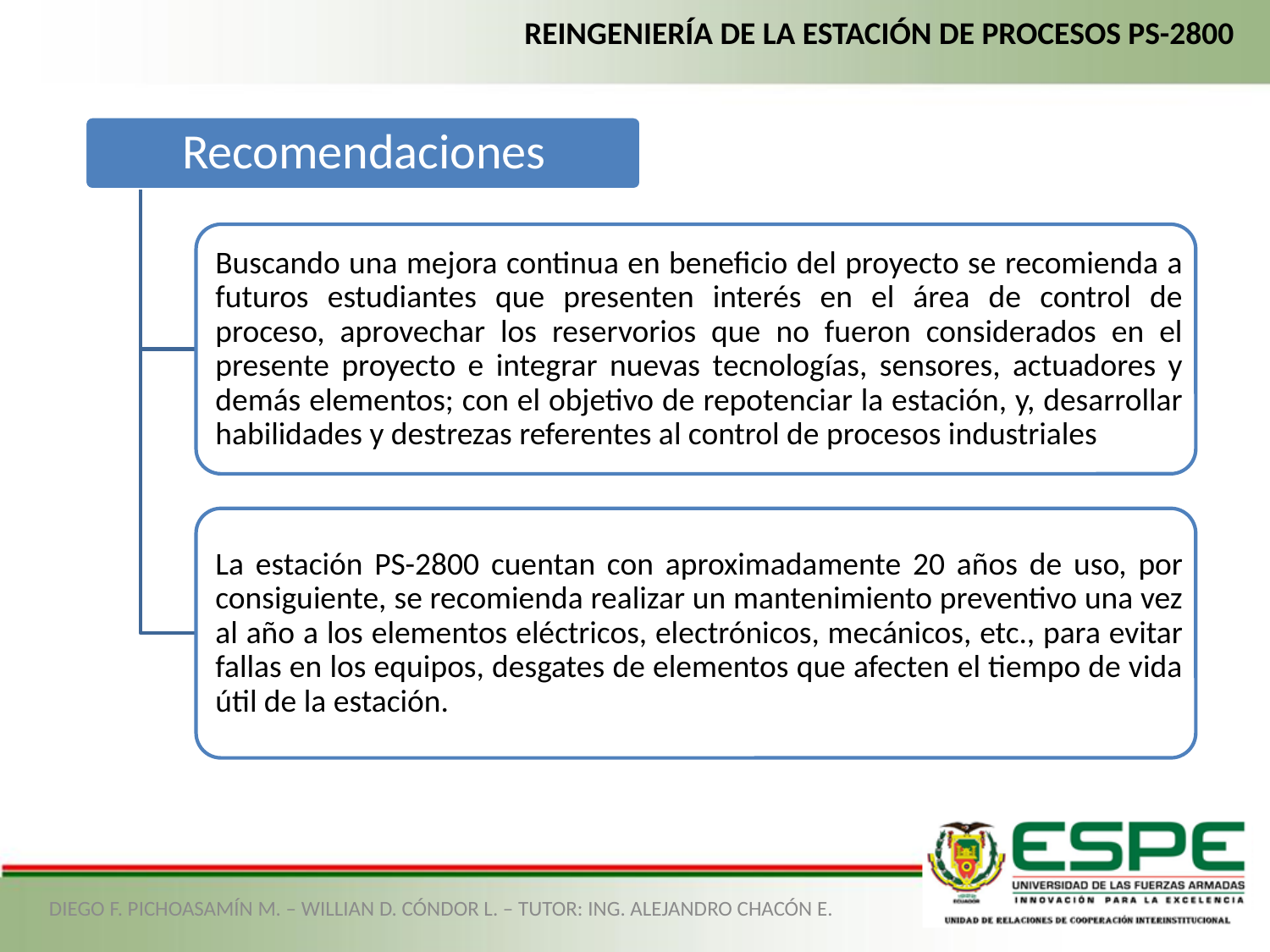

REINGENIERÍA DE LA ESTACIÓN DE PROCESOS PS-2800
Recomendaciones
Buscando una mejora continua en beneficio del proyecto se recomienda a futuros estudiantes que presenten interés en el área de control de proceso, aprovechar los reservorios que no fueron considerados en el presente proyecto e integrar nuevas tecnologías, sensores, actuadores y demás elementos; con el objetivo de repotenciar la estación, y, desarrollar habilidades y destrezas referentes al control de procesos industriales
La estación PS-2800 cuentan con aproximadamente 20 años de uso, por consiguiente, se recomienda realizar un mantenimiento preventivo una vez al año a los elementos eléctricos, electrónicos, mecánicos, etc., para evitar fallas en los equipos, desgates de elementos que afecten el tiempo de vida útil de la estación.
DIEGO F. PICHOASAMÍN M. – WILLIAN D. CÓNDOR L. – TUTOR: ING. ALEJANDRO CHACÓN E.